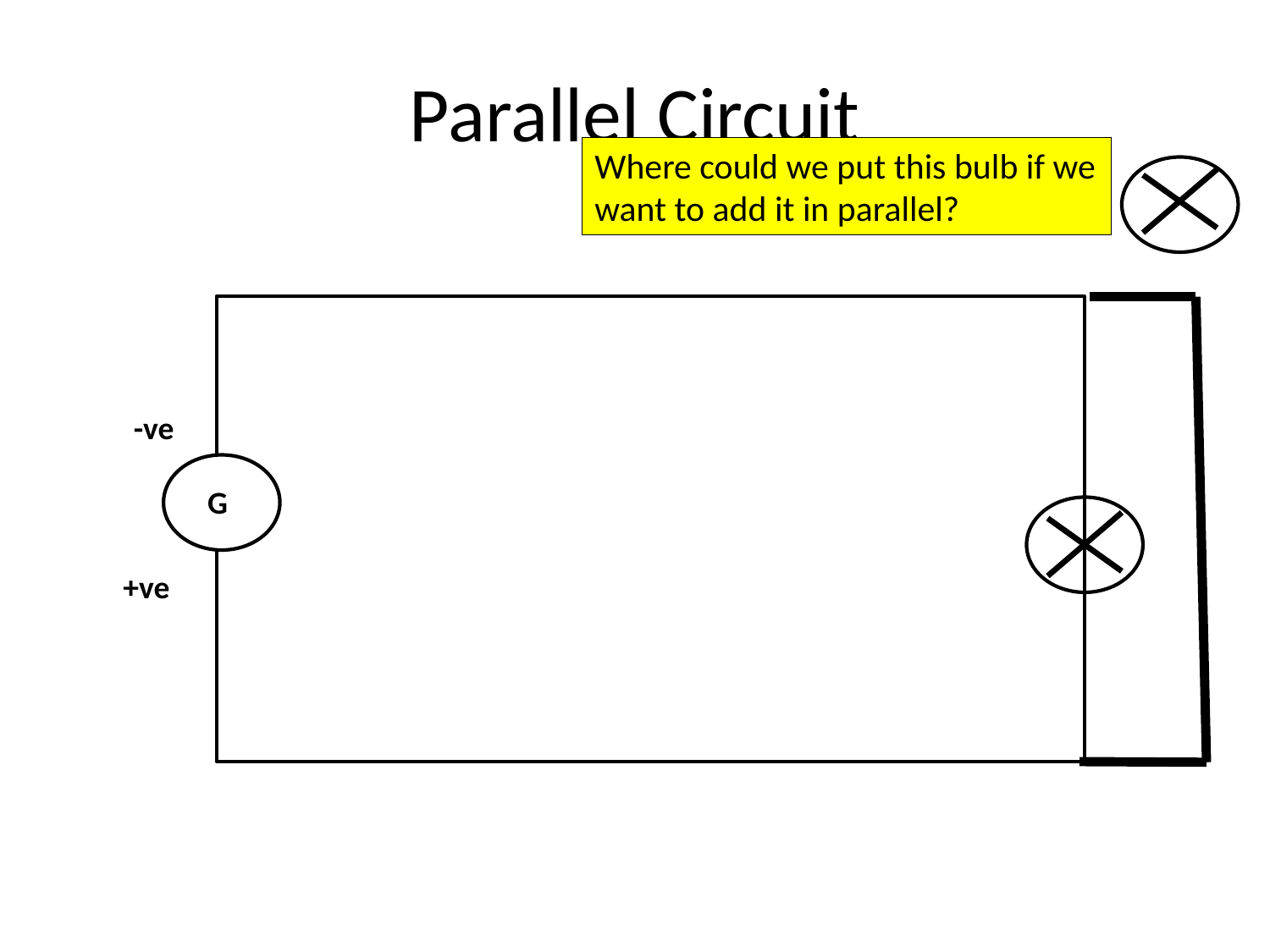

# Parallel Circuit
Where could we put this bulb if we want to add it in parallel?

-ve

G
+ve